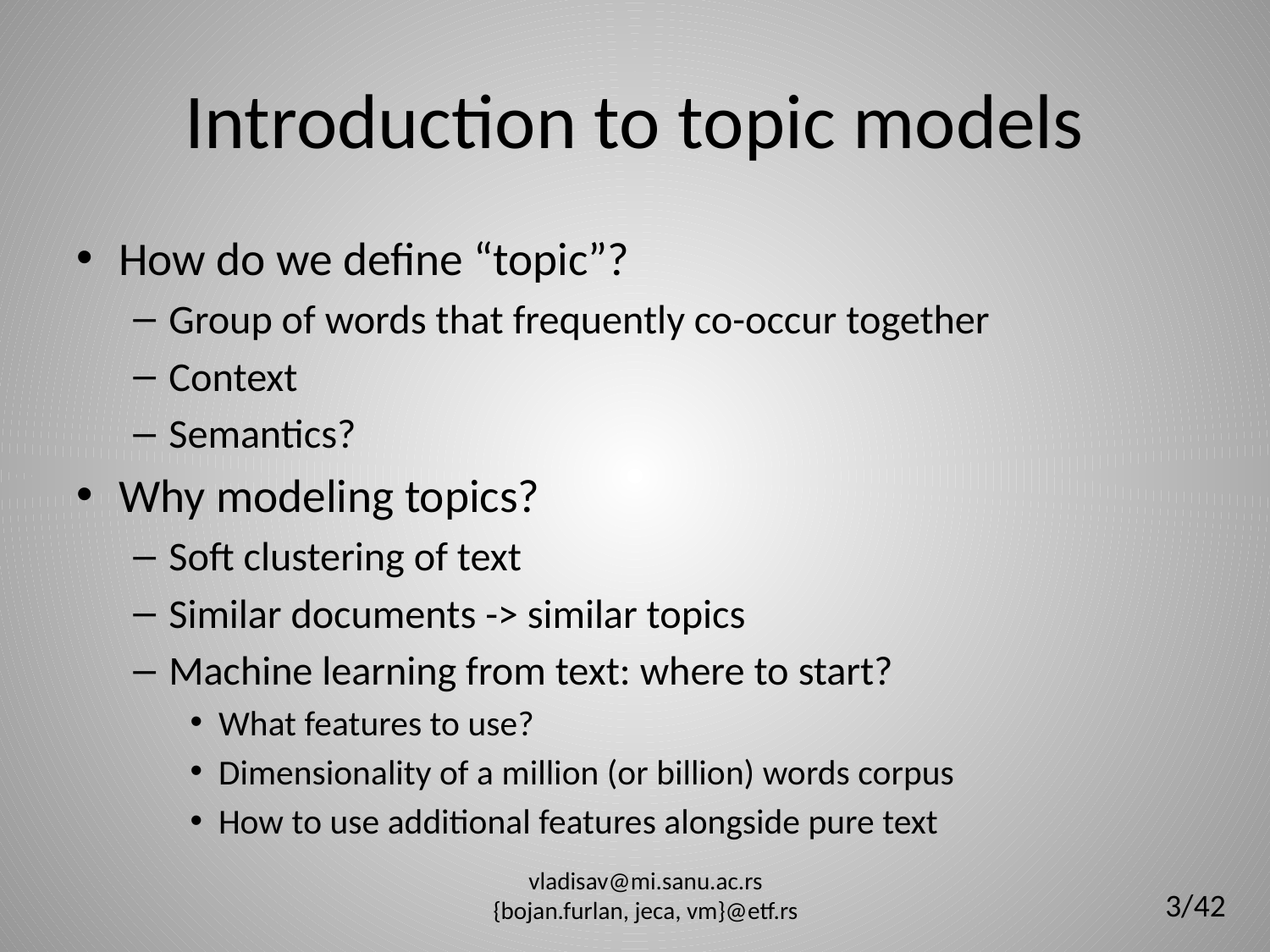

# Introduction to topic models
How do we define “topic”?
Group of words that frequently co-occur together
Context
Semantics?
Why modeling topics?
Soft clustering of text
Similar documents -> similar topics
Machine learning from text: where to start?
What features to use?
Dimensionality of a million (or billion) words corpus
How to use additional features alongside pure text